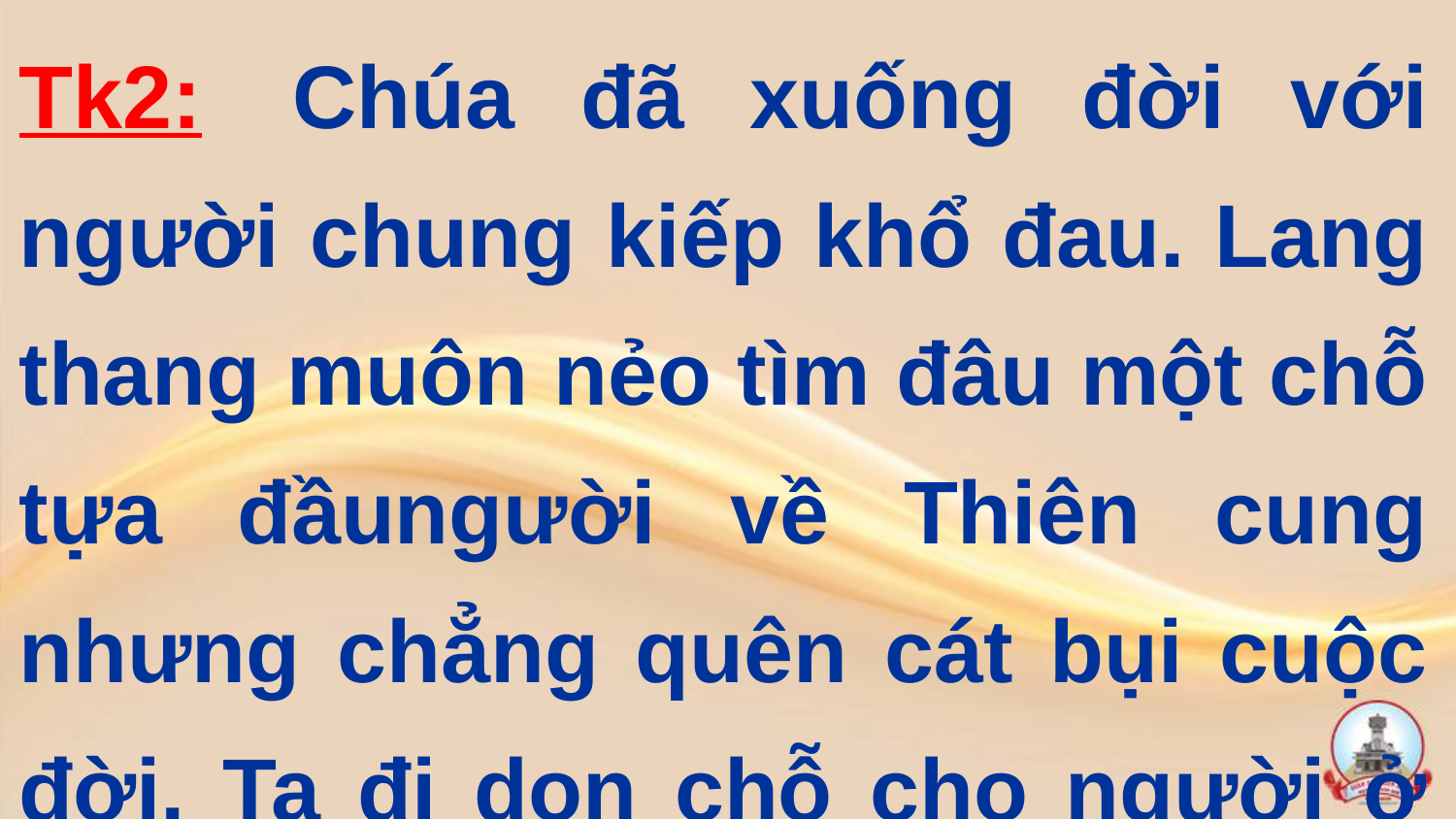

Tk2:  Chúa đã xuống đời với người chung kiếp khổ đau. Lang thang muôn nẻo tìm đâu một chỗ tựa đầungười về Thiên cung nhưng chẳng quên cát bụi cuộc đời. Ta đi dọn chỗ cho người ở nhà Chúa Trời.